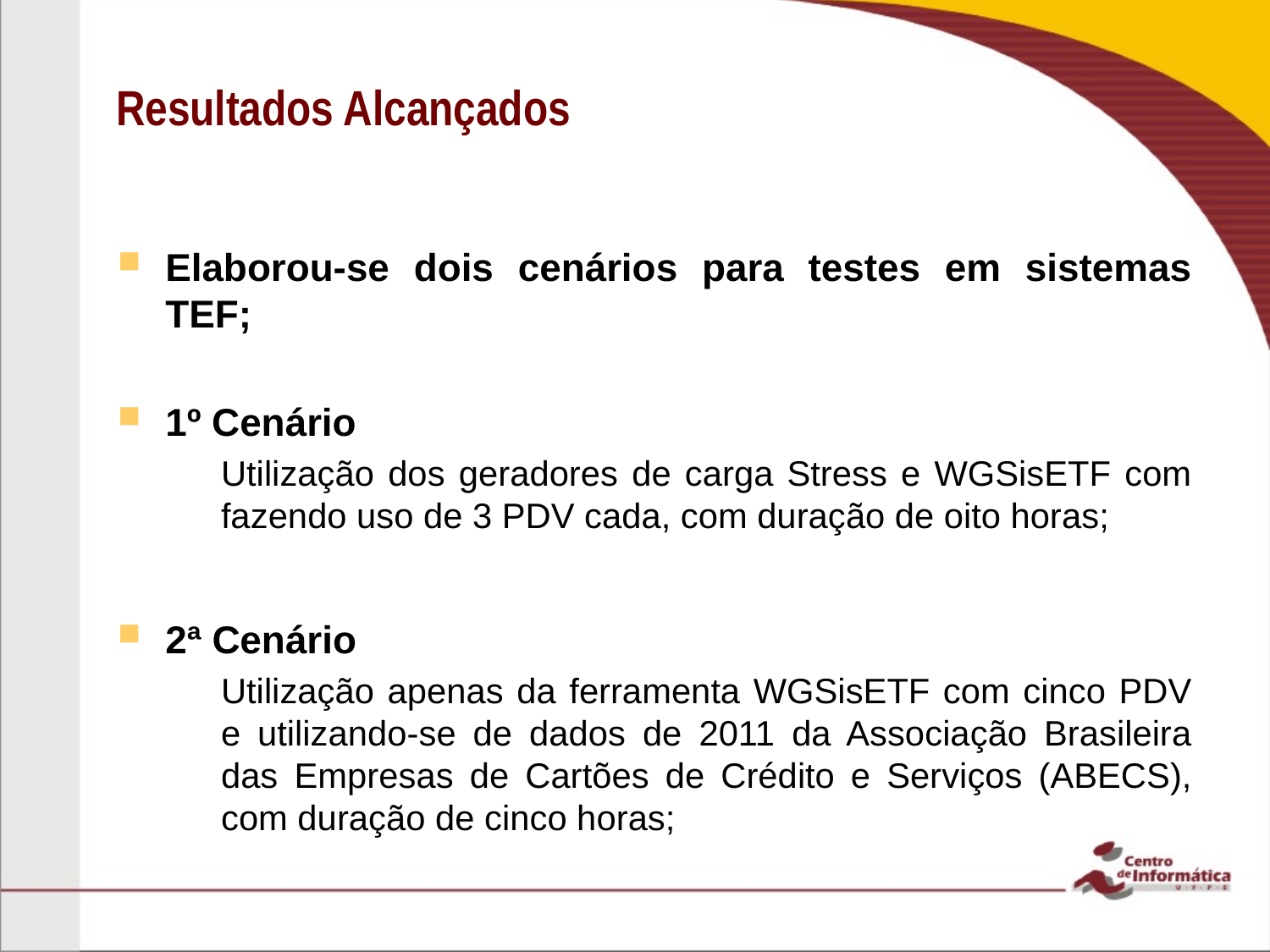

# Resultados Alcançados
Elaborou-se dois cenários para testes em sistemas TEF;

1º Cenário
Utilização dos geradores de carga Stress e WGSisETF com fazendo uso de 3 PDV cada, com duração de oito horas;

2ª Cenário
Utilização apenas da ferramenta WGSisETF com cinco PDV e utilizando-se de dados de 2011 da Associação Brasileira das Empresas de Cartões de Crédito e Serviços (ABECS), com duração de cinco horas;